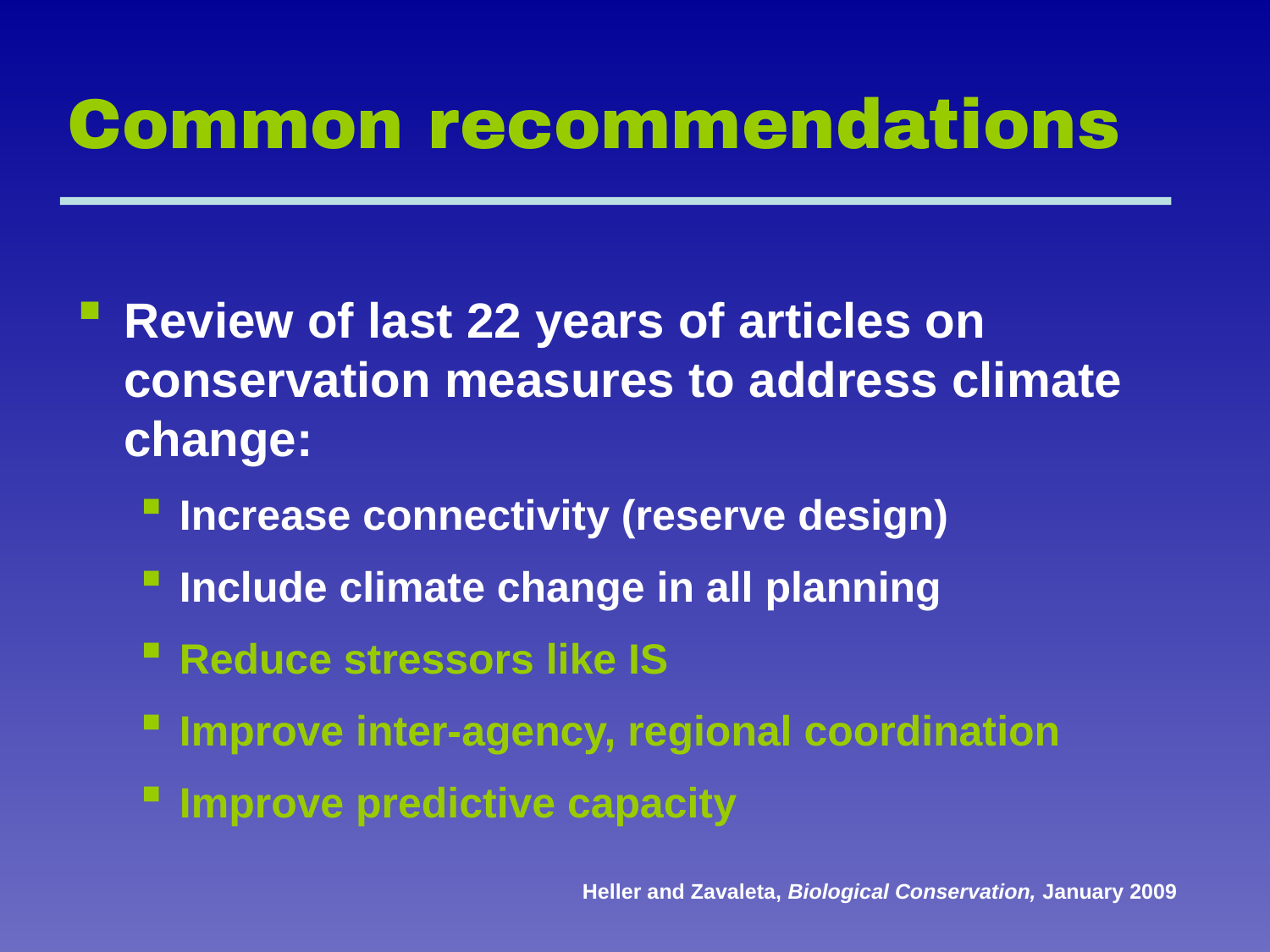

# Common recommendations

Review of last 22 years of articles on conservation measures to address climate change:
Increase connectivity (reserve design)
Include climate change in all planning
Reduce stressors like IS
Improve inter-agency, regional coordination
Improve predictive capacity

Heller and Zavaleta, Biological Conservation, January 2009